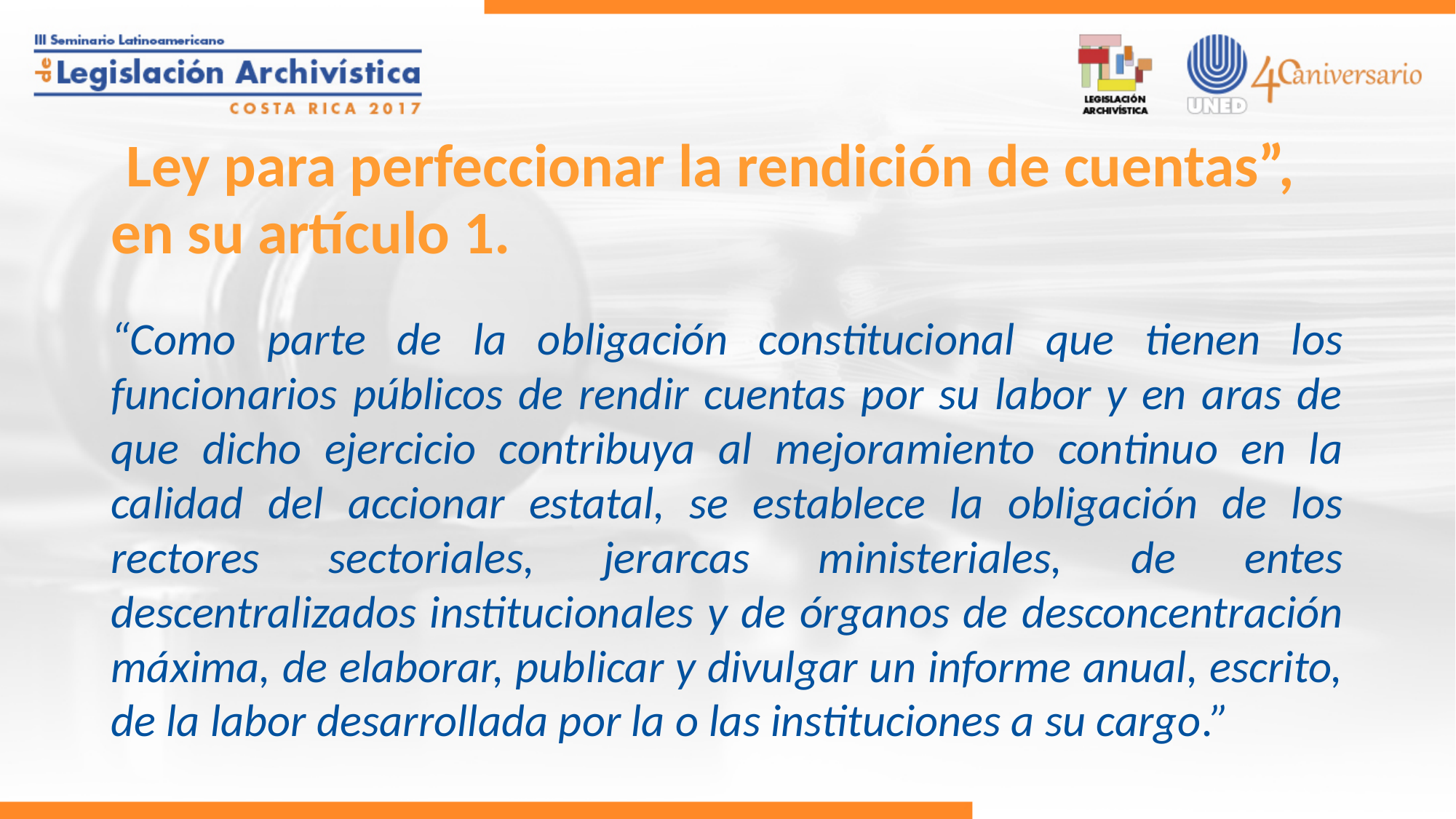

# Ley para perfeccionar la rendición de cuentas”, en su artículo 1.
“Como parte de la obligación constitucional que tienen los funcionarios públicos de rendir cuentas por su labor y en aras de que dicho ejercicio contribuya al mejoramiento continuo en la calidad del accionar estatal, se establece la obligación de los rectores sectoriales, jerarcas ministeriales, de entes descentralizados institucionales y de órganos de desconcentración máxima, de elaborar, publicar y divulgar un informe anual, escrito, de la labor desarrollada por la o las instituciones a su cargo.”